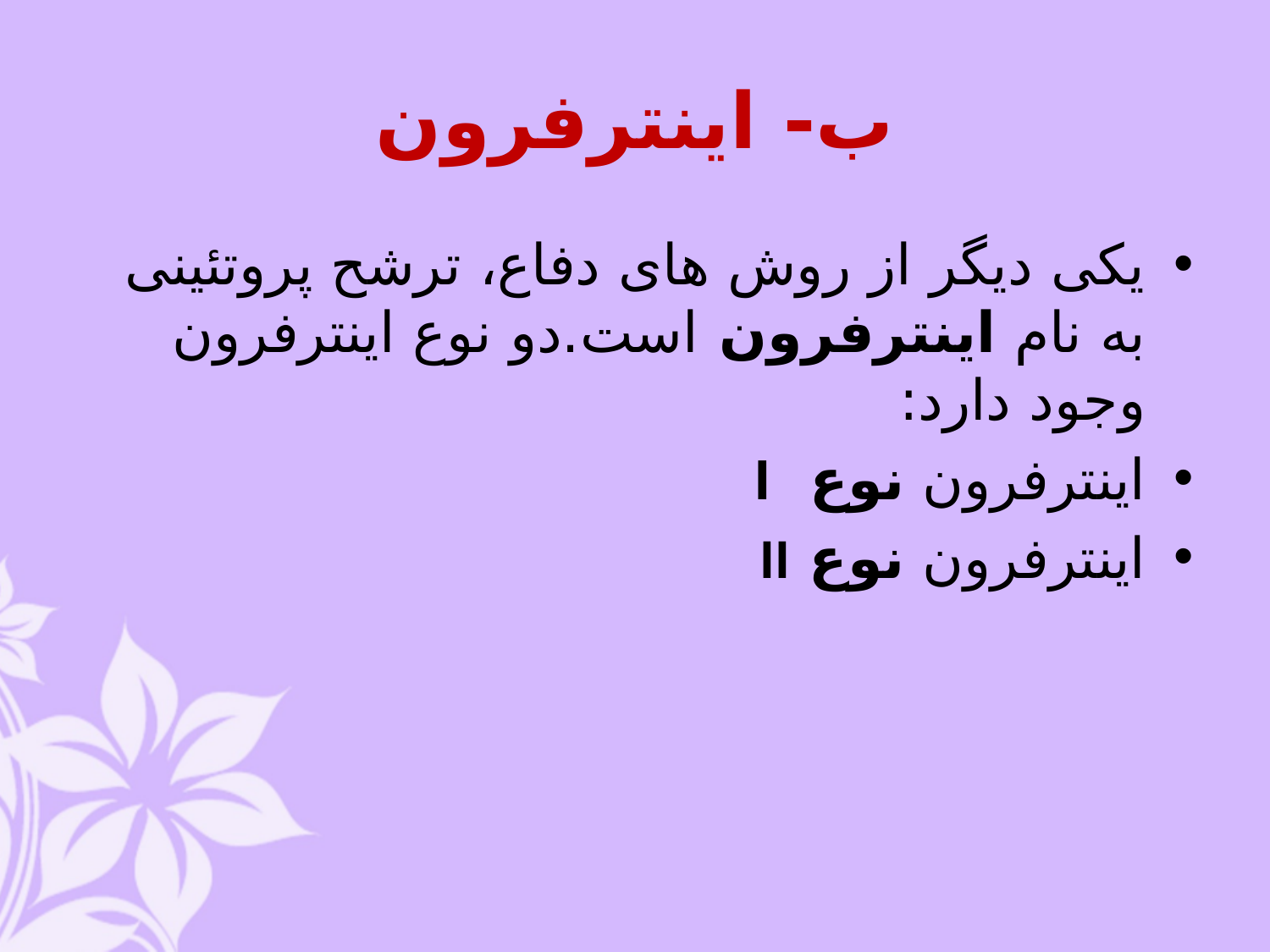

# ب- اینترفرون
یکی دیگر از روش های دفاع، ترشح پروتئینی به نام اینترفرون است.دو نوع اینترفرون وجود دارد:
اینترفرون نوع  I
اینترفرون نوع II